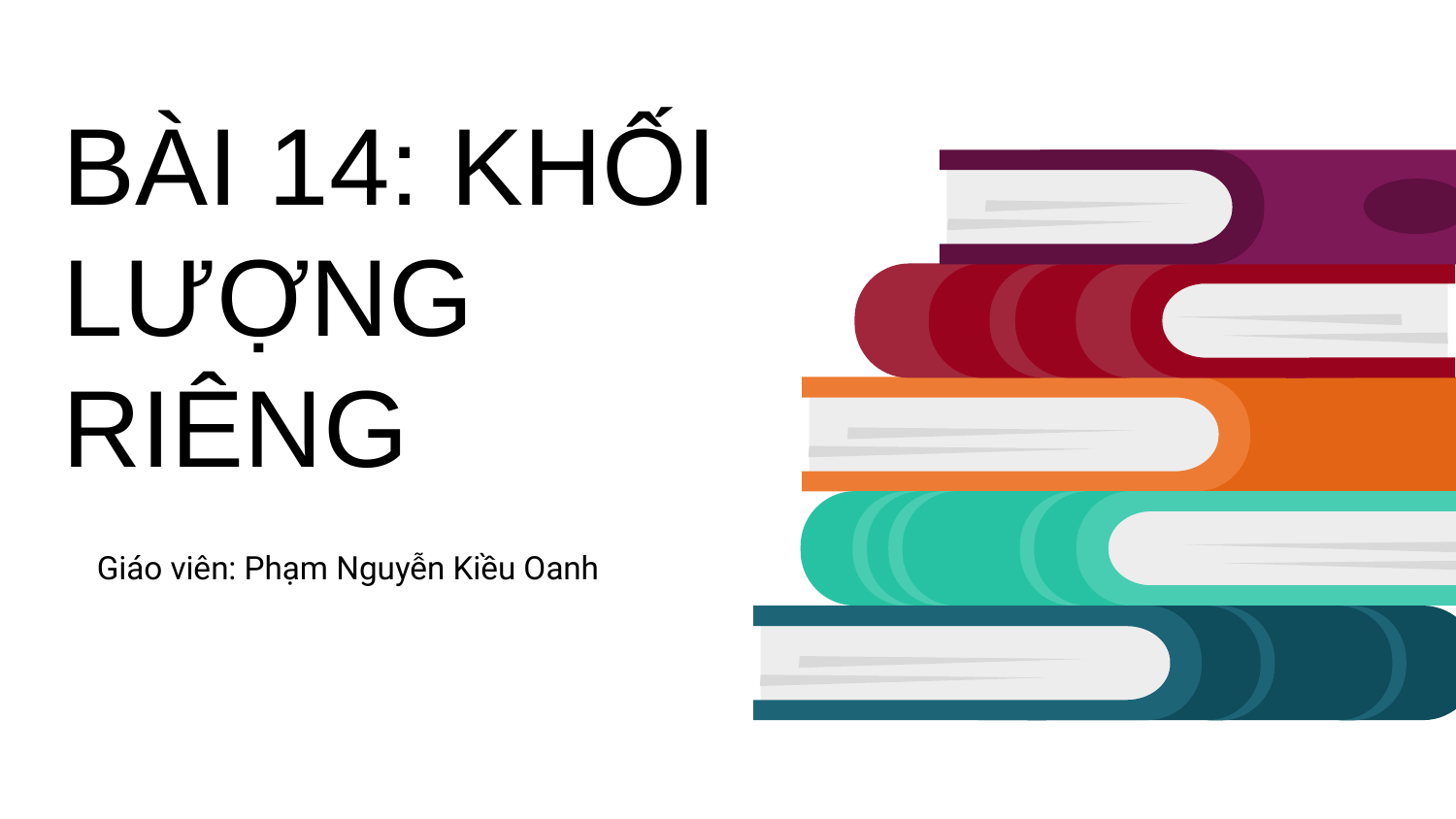

# BÀI 14: KHỐI LƯỢNG RIÊNG
Giáo viên: Phạm Nguyễn Kiều Oanh